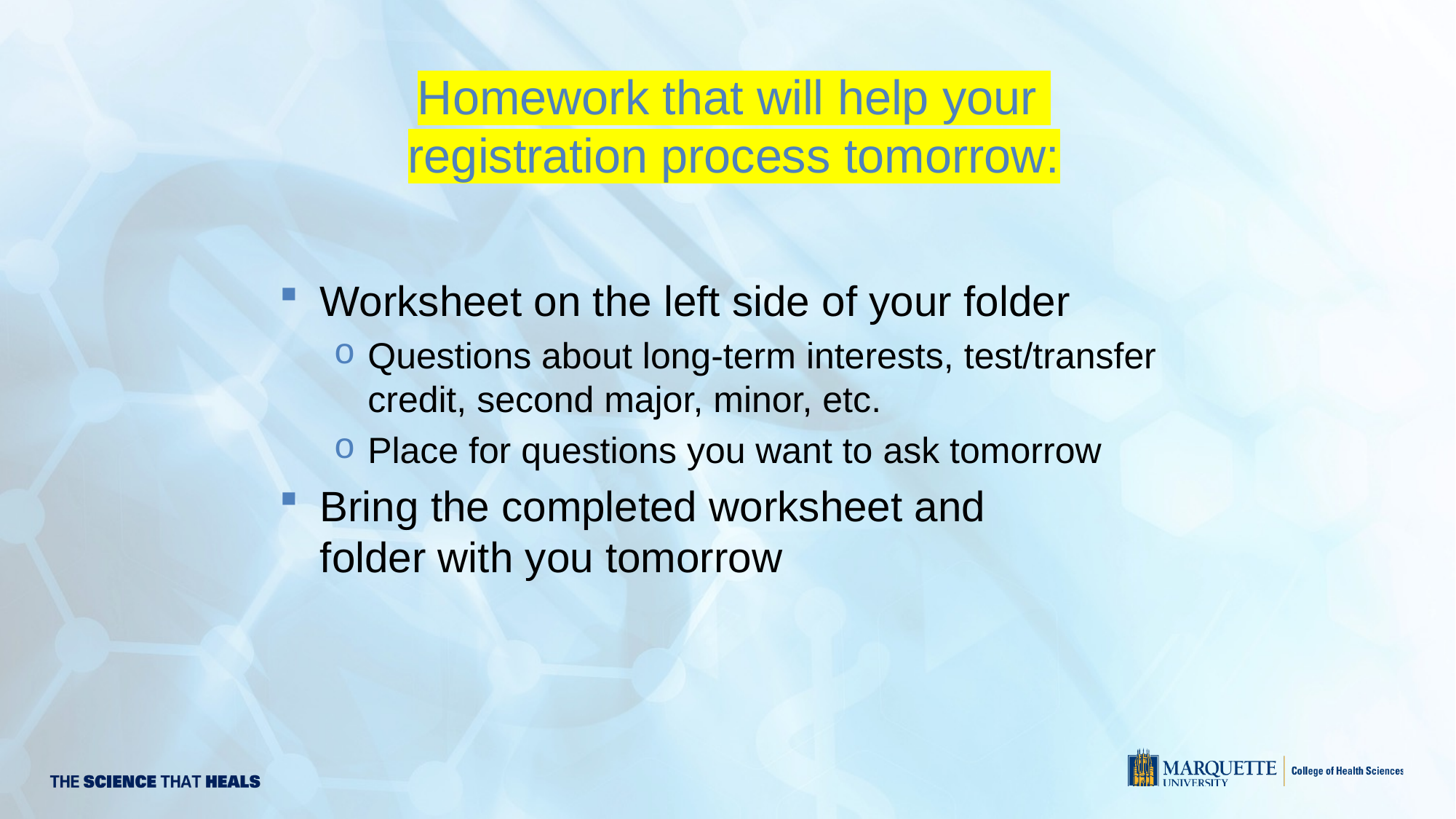

# Homework that will help your registration process tomorrow:
Worksheet on the left side of your folder
Questions about long-term interests, test/transfer credit, second major, minor, etc.
Place for questions you want to ask tomorrow
Bring the completed worksheet and folder with you tomorrow